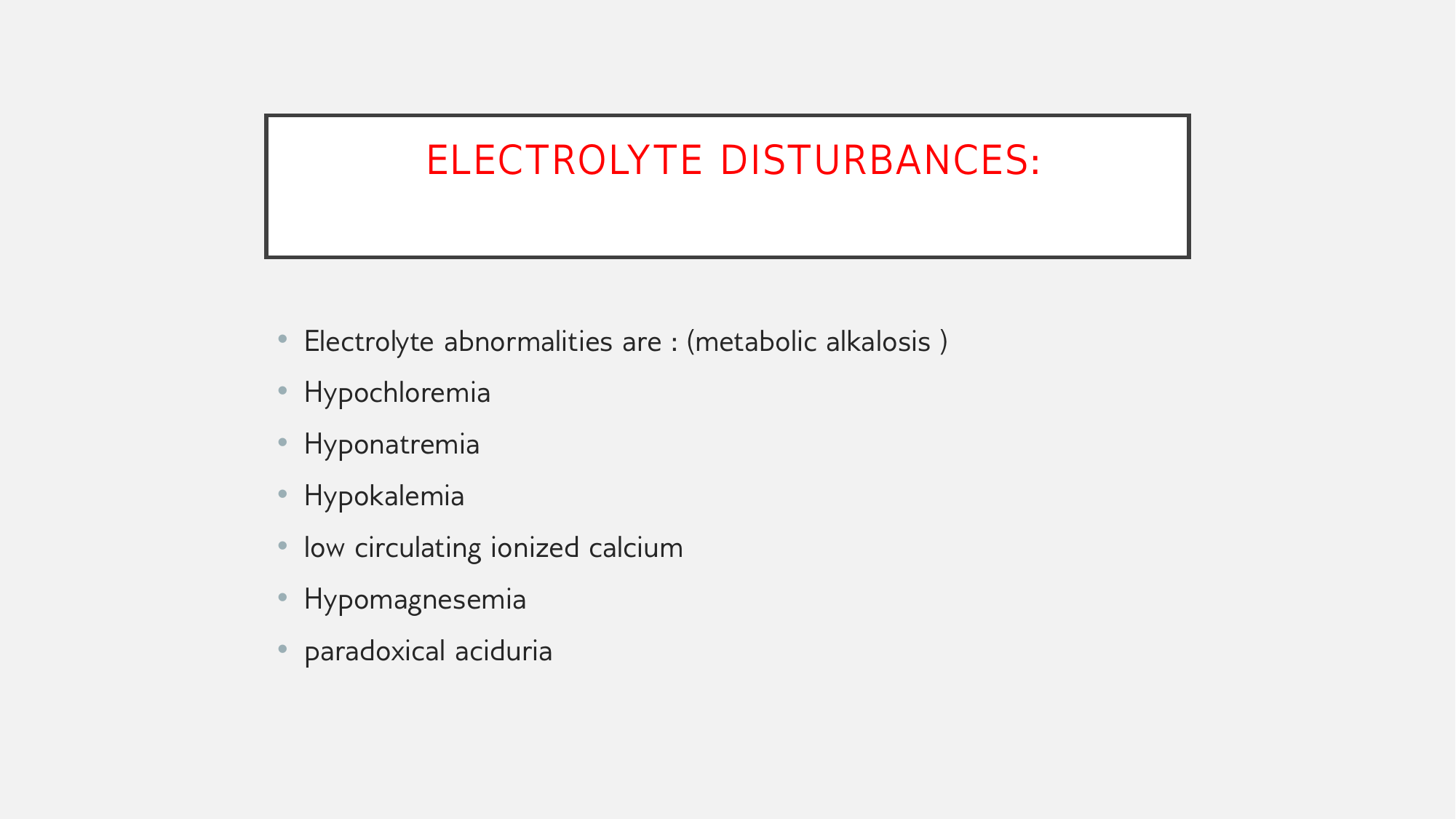

# Electrolyte disturbances:
Electrolyte abnormalities are : (metabolic alkalosis )
Hypochloremia
Hyponatremia
Hypokalemia
low circulating ionized calcium
Hypomagnesemia
paradoxical aciduria